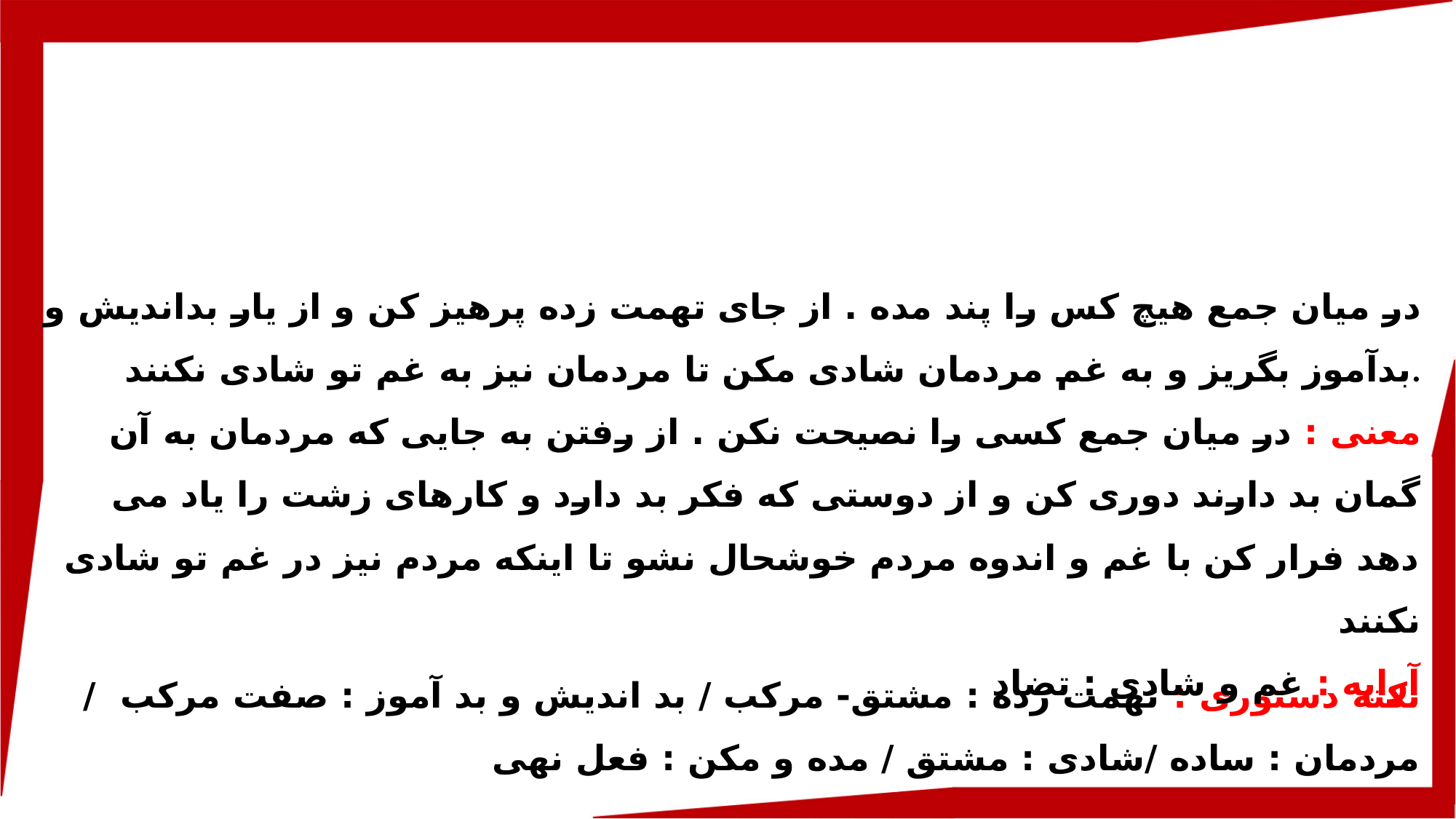

در میان جمع هیچ کس را پند مده . از جای تهمت زده پرهیز کن و از یار بداندیش و بدآموز بگریز و به غم مردمان شادی مکن تا مردمان نیز به غم تو شادی نکنند.
معنی : در میان جمع کسی را نصیحت نکن . از رفتن به جایی که مردمان به آن گمان بد دارند دوری کن و از دوستی که فکر بد دارد و کارهای زشت را یاد می دهد فرار کن با غم و اندوه مردم خوشحال نشو تا اینکه مردم نیز در غم تو شادی نکنند
آرایه : غم و شادی : تضاد

نکته دستوری : تهمت زده : مشتق- مرکب / بد اندیش و بد آموز : صفت مرکب  / مردمان : ساده /شادی : مشتق / مده و مکن : فعل نهی